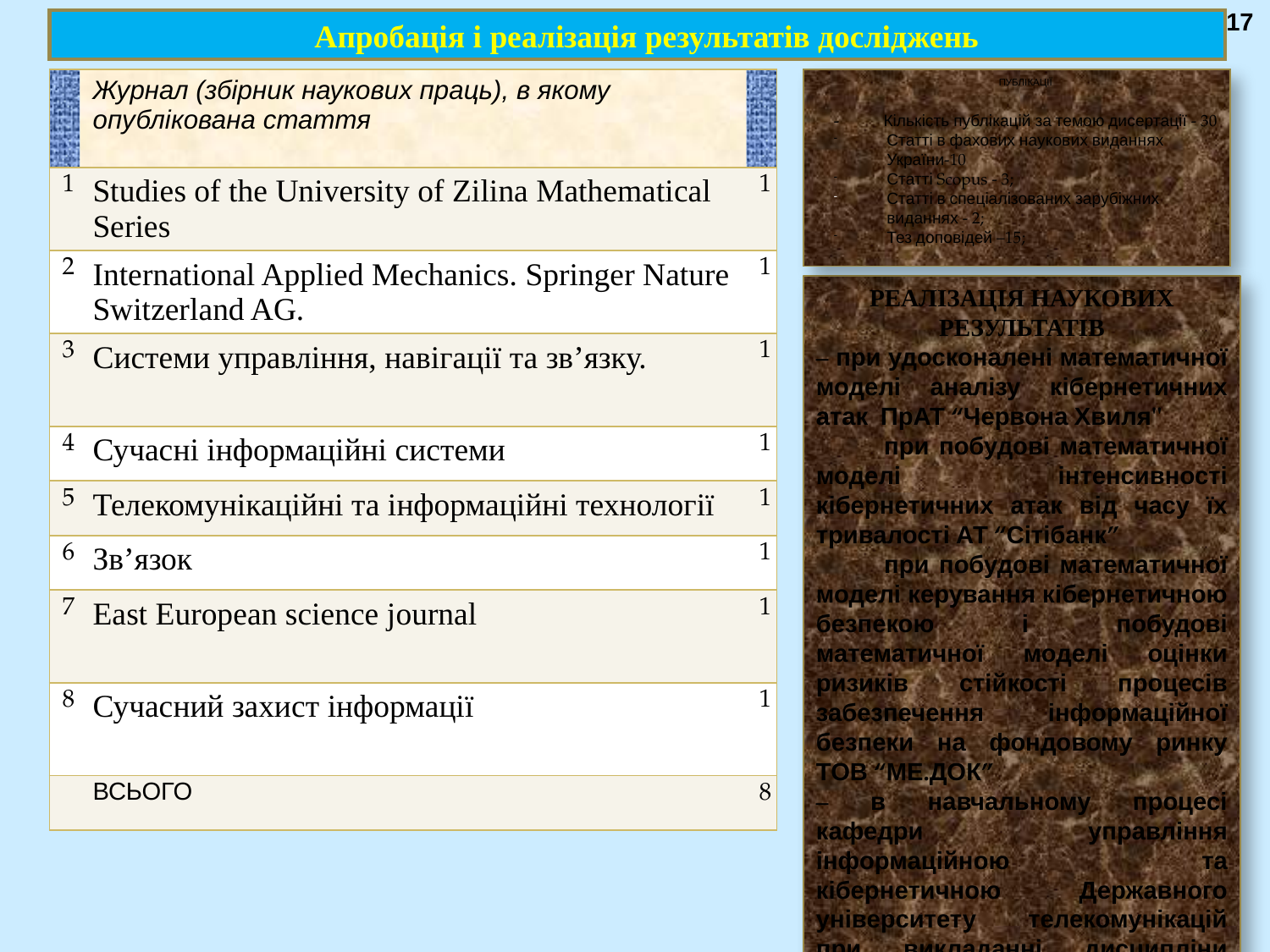

17
Апробація і реалізація результатів досліджень
|  | Журнал (збірник наукових праць), в якому опублікована стаття |  |
| --- | --- | --- |
| 1 | Studies of the University of Zilina Mathematical Series | 1 |
| 2 | International Applied Mechanics. Springer Nature Switzerland AG. | 1 |
| 3 | Системи управління, навігації та зв’язку. | 1 |
| 4 | Сучасні інформаційні системи | 1 |
| 5 | Телекомунікаційні та інформаційні технології | 1 |
| 6 | Зв’язок | 1 |
| 7 | East European science journal | 1 |
| 8 | Сучасний захист інформації | 1 |
|  | ВСЬОГО | 8 |
ПУБЛІКАЦІЇ

-           Кількість публікацій за темою дисертації - 30
Статті в фахових наукових виданнях України-10
Статті Scopus - 3;
Статті в спеціалізованих зарубіжних виданнях - 2;
Тез доповідей –15;

РЕАЛІЗАЦІЯ НАУКОВИХ РЕЗУЛЬТАТІВ
– при удосконалені математичної моделі аналізу кібернетичних атак  ПрАТ “Червона Хвиля"
       при побудові математичної моделі інтенсивності кібернетичних атак від часу їх тривалості АТ “Сітібанк”
       при побудові математичної моделі керування кібернетичною безпекою і побудові математичної моделі оцінки ризиків стійкості процесів забезпечення інформаційної безпеки на фондовому ринку ТОВ “МЕ.ДОК”
– в навчальному процесі кафедри управління інформаційною та кібернетичною Державного університету телекомунікацій при викладанні дисципліни “Інформаційна безпека держави” спеціальності 125 "Кібербезпека" денної форми навчання.
17